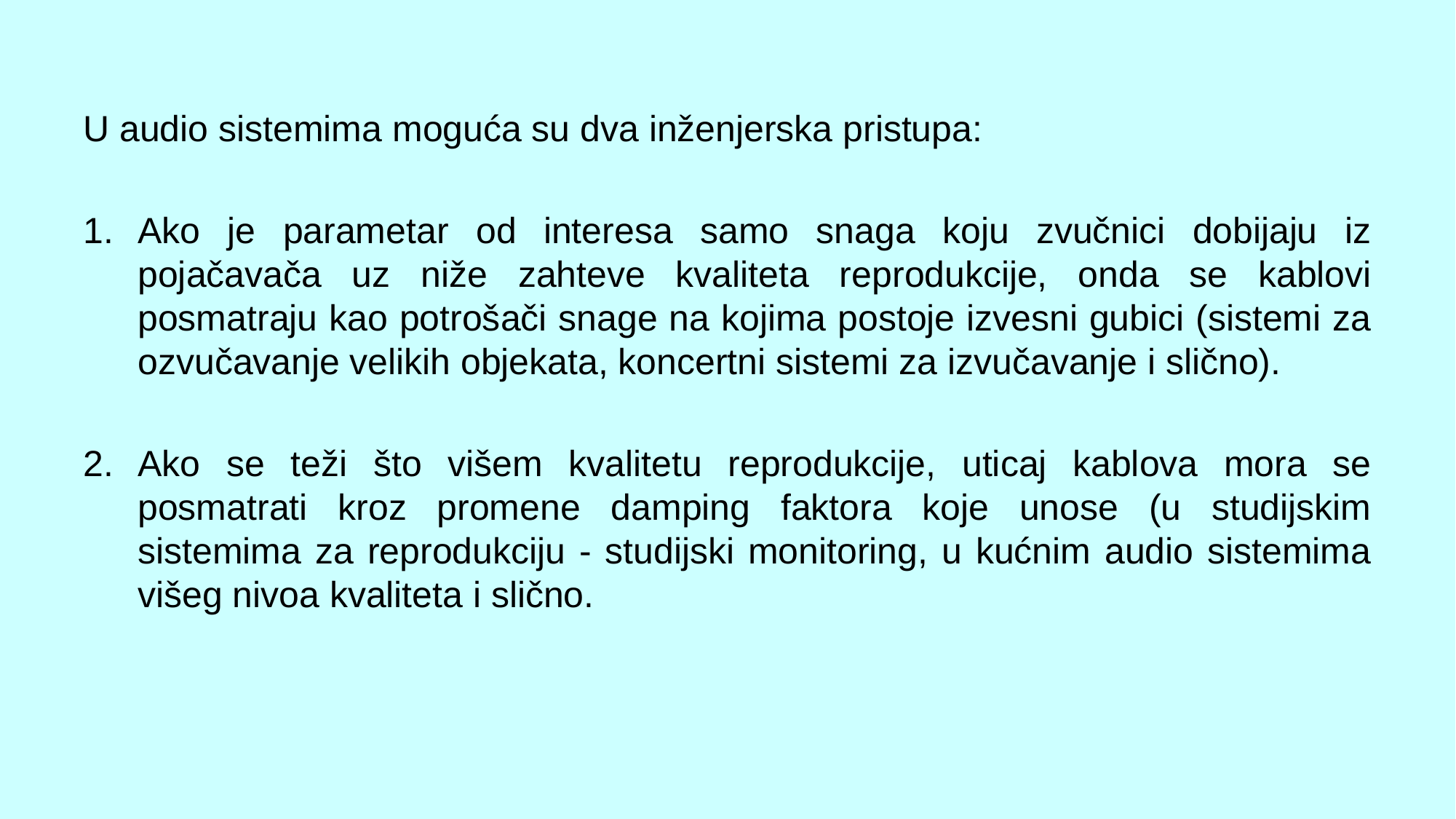

U audio sistemima moguća su dva inženjerska pristupa:

Ako je parametar od interesa samo snaga koju zvučnici dobijaju iz pojačavača uz niže zahteve kvaliteta reprodukcije, onda se kablovi posmatraju kao potrošači snage na kojima postoje izvesni gubici (sistemi za ozvučavanje velikih objekata, koncertni sistemi za izvučavanje i slično).

Ako se teži što višem kvalitetu reprodukcije, uticaj kablova mora se posmatrati kroz promene damping faktora koje unose (u studijskim sistemima za reprodukciju - studijski monitoring, u kućnim audio sistemima višeg nivoa kvaliteta i slično.